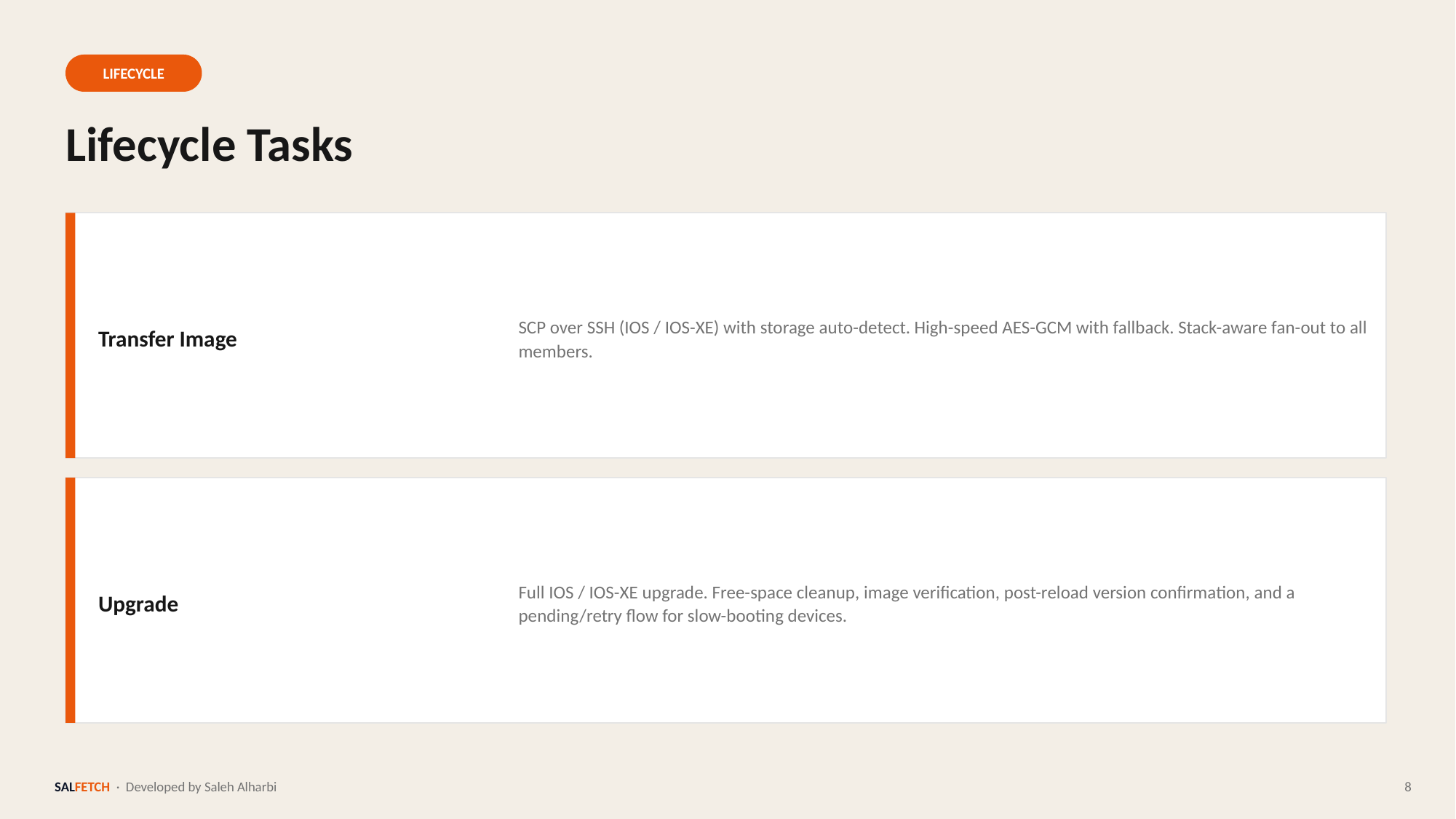

LIFECYCLE
Lifecycle Tasks

Transfer Image
SCP over SSH (IOS / IOS-XE) with storage auto-detect. High-speed AES-GCM with fallback. Stack-aware fan-out to all members.

Upgrade
Full IOS / IOS-XE upgrade. Free-space cleanup, image verification, post-reload version confirmation, and a pending/retry flow for slow-booting devices.
SALFETCH  ·  Developed by Saleh Alharbi
8